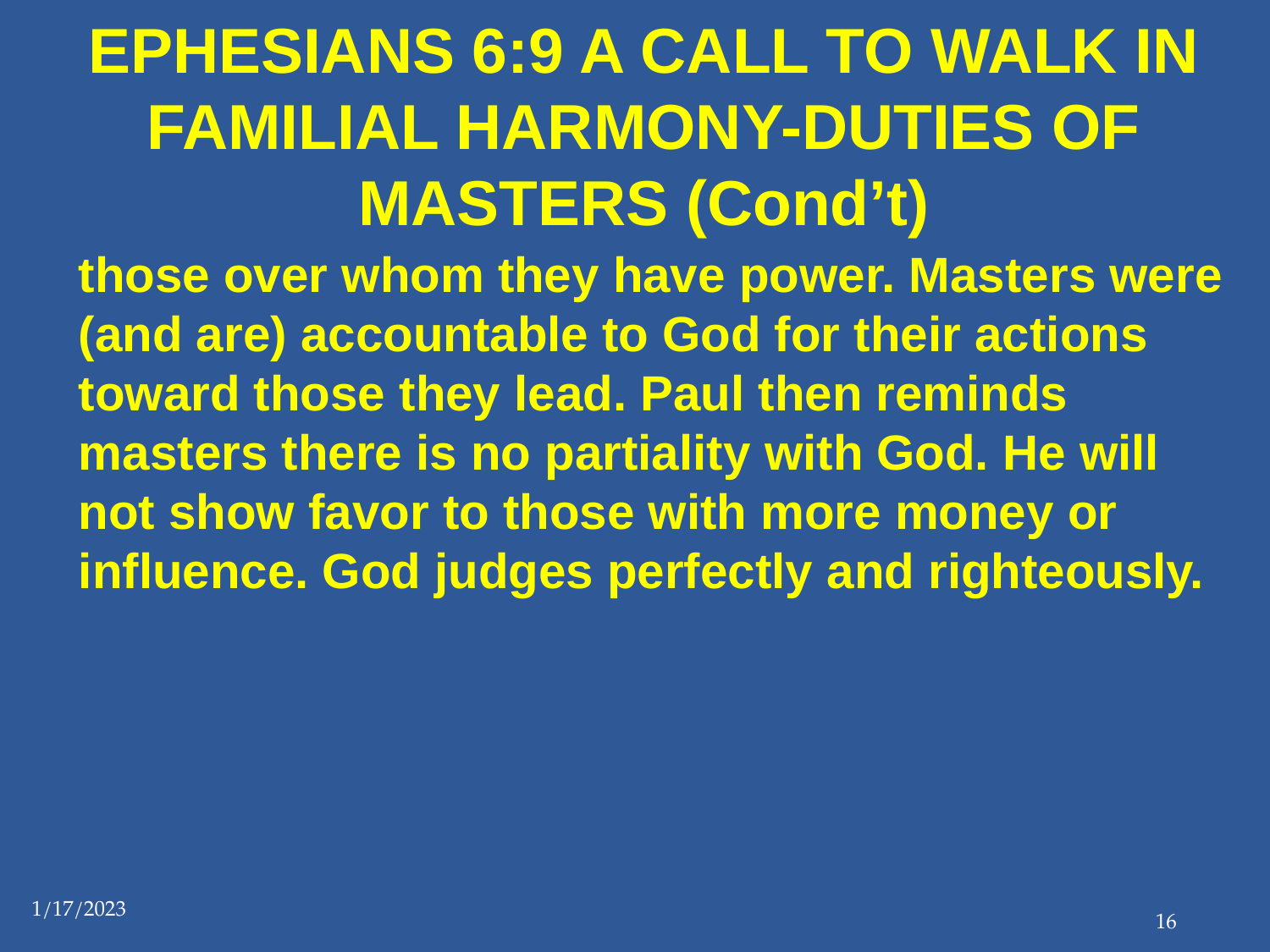

# EPHESIANS 6:9 A CALL TO WALK IN FAMILIAL HARMONY-DUTIES OF MASTERS (Cond’t)
those over whom they have power. Masters were (and are) accountable to God for their actions toward those they lead. Paul then reminds masters there is no partiality with God. He will not show favor to those with more money or influence. God judges perfectly and righteously.
1/17/2023
16